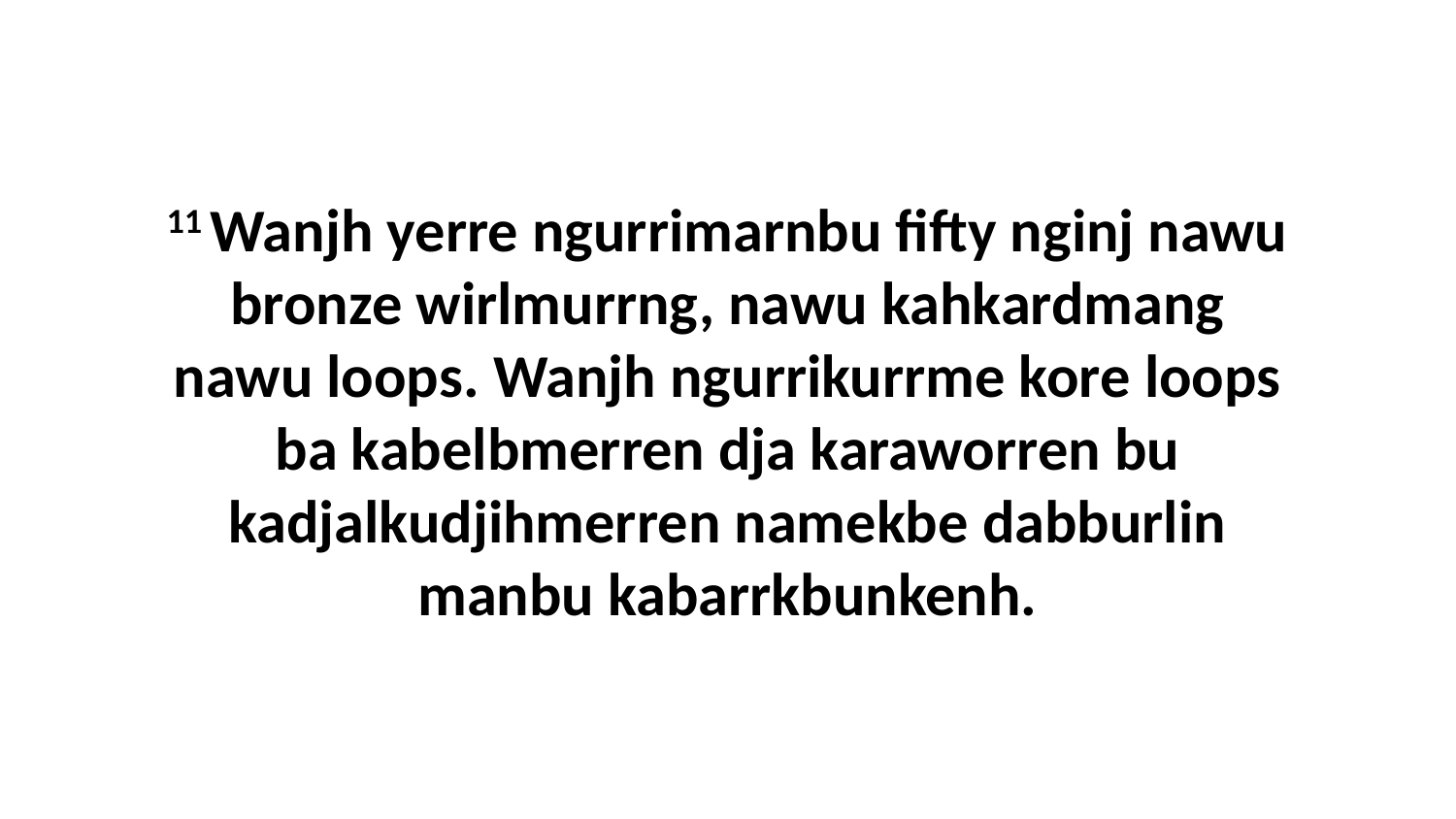

11 Wanjh yerre ngurrimarnbu fifty nginj nawu bronze wirlmurrng, nawu kahkardmang nawu loops. Wanjh ngurrikurrme kore loops ba kabelbmerren dja karaworren bu kadjalkudjihmerren namekbe dabburlin manbu kabarrkbunkenh.